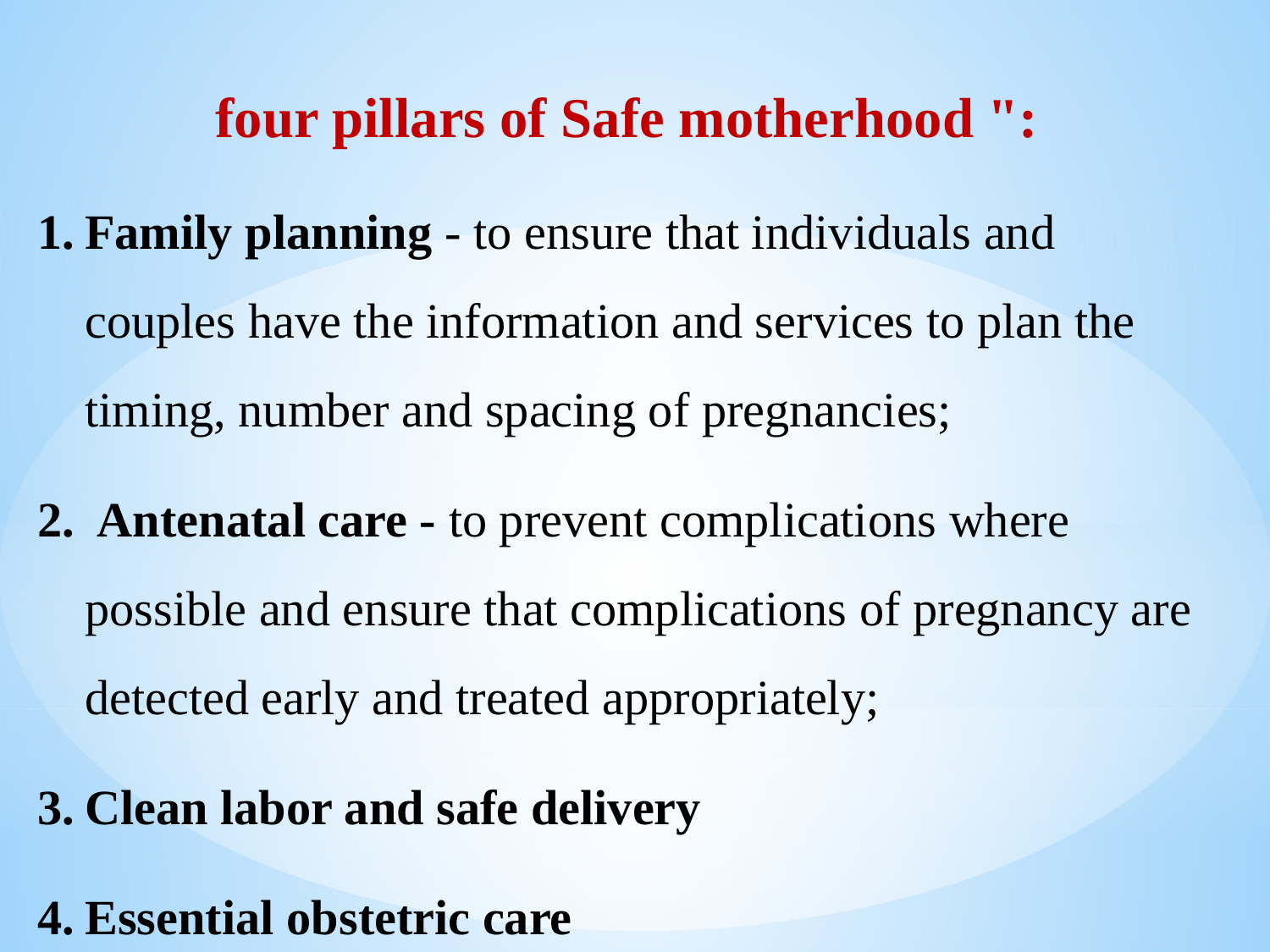

four pillars of Safe motherhood ":
Family planning - to ensure that individuals and couples have the information and services to plan the timing, number and spacing of pregnancies;
 Antenatal care - to prevent complications where possible and ensure that complications of pregnancy are detected early and treated appropriately;
Clean labor and safe delivery
Essential obstetric care